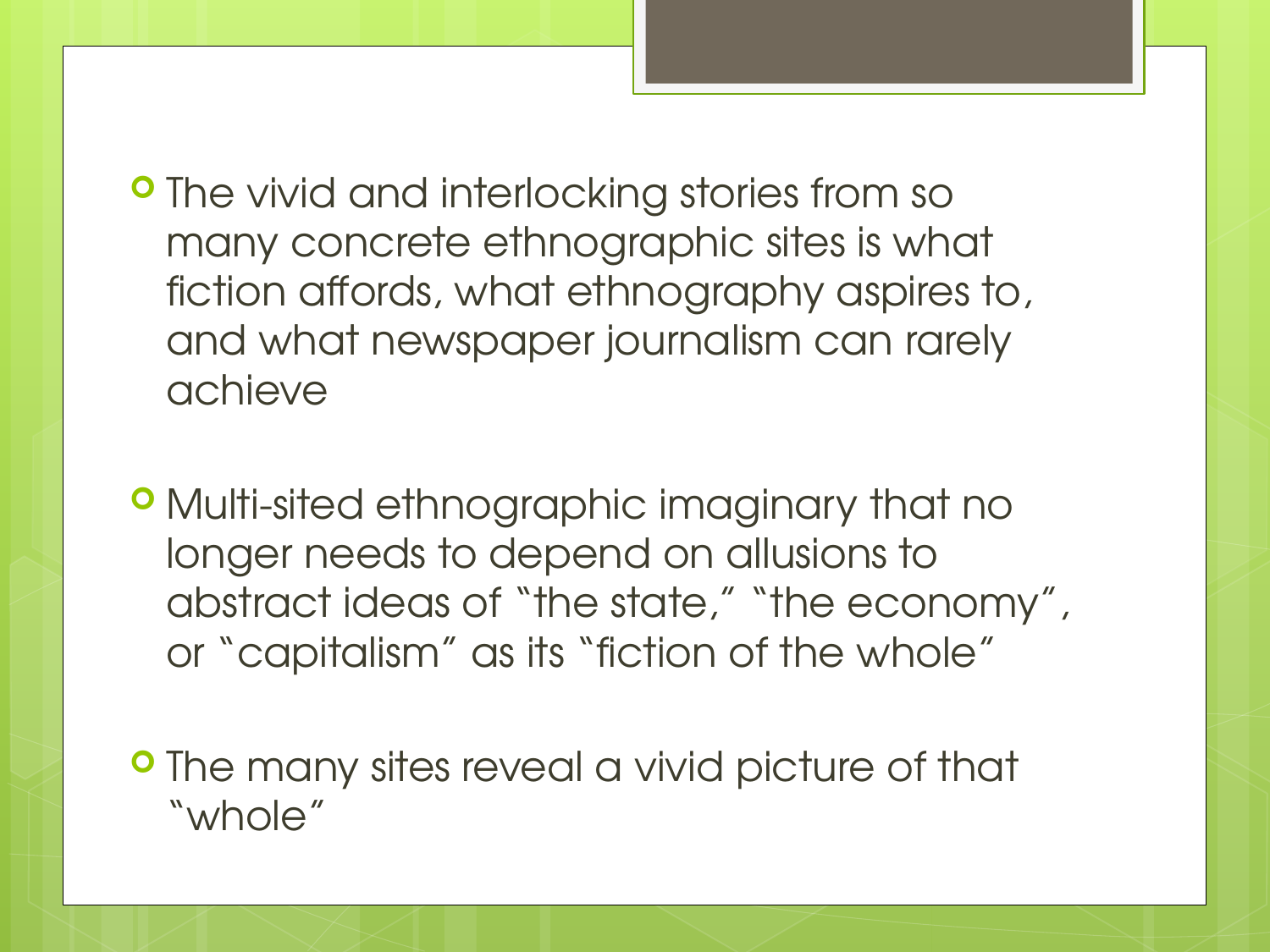

The vivid and interlocking stories from so many concrete ethnographic sites is what fiction affords, what ethnography aspires to, and what newspaper journalism can rarely achieve

Multi-sited ethnographic imaginary that no longer needs to depend on allusions to abstract ideas of “the state,” “the economy”, or “capitalism” as its “fiction of the whole”

The many sites reveal a vivid picture of that “whole”